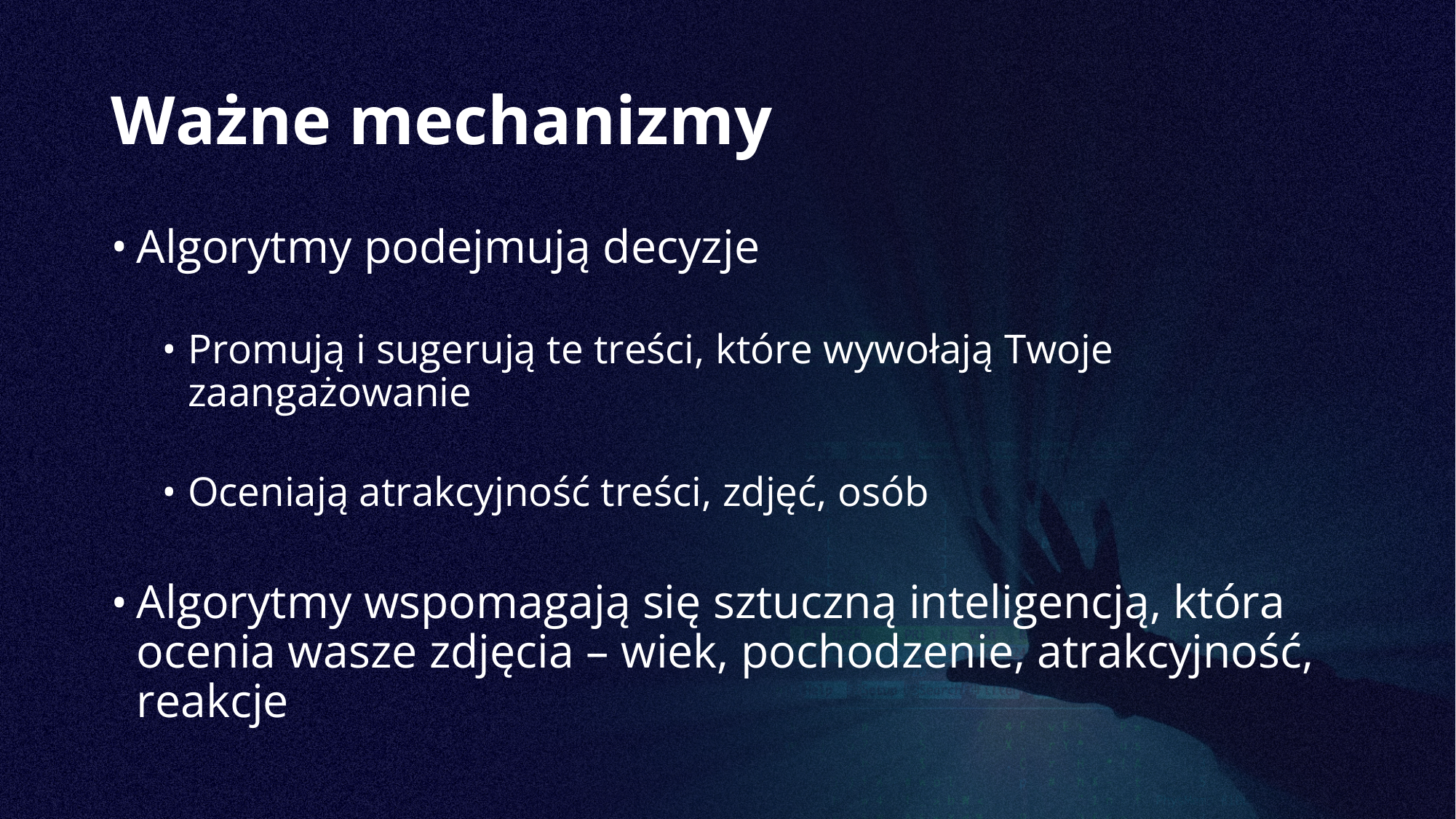

# Ważne mechanizmy
Algorytmy podejmują decyzje

Promują i sugerują te treści, które wywołają Twoje zaangażowanie

Oceniają atrakcyjność treści, zdjęć, osób

Algorytmy wspomagają się sztuczną inteligencją, która ocenia wasze zdjęcia – wiek, pochodzenie, atrakcyjność, reakcje